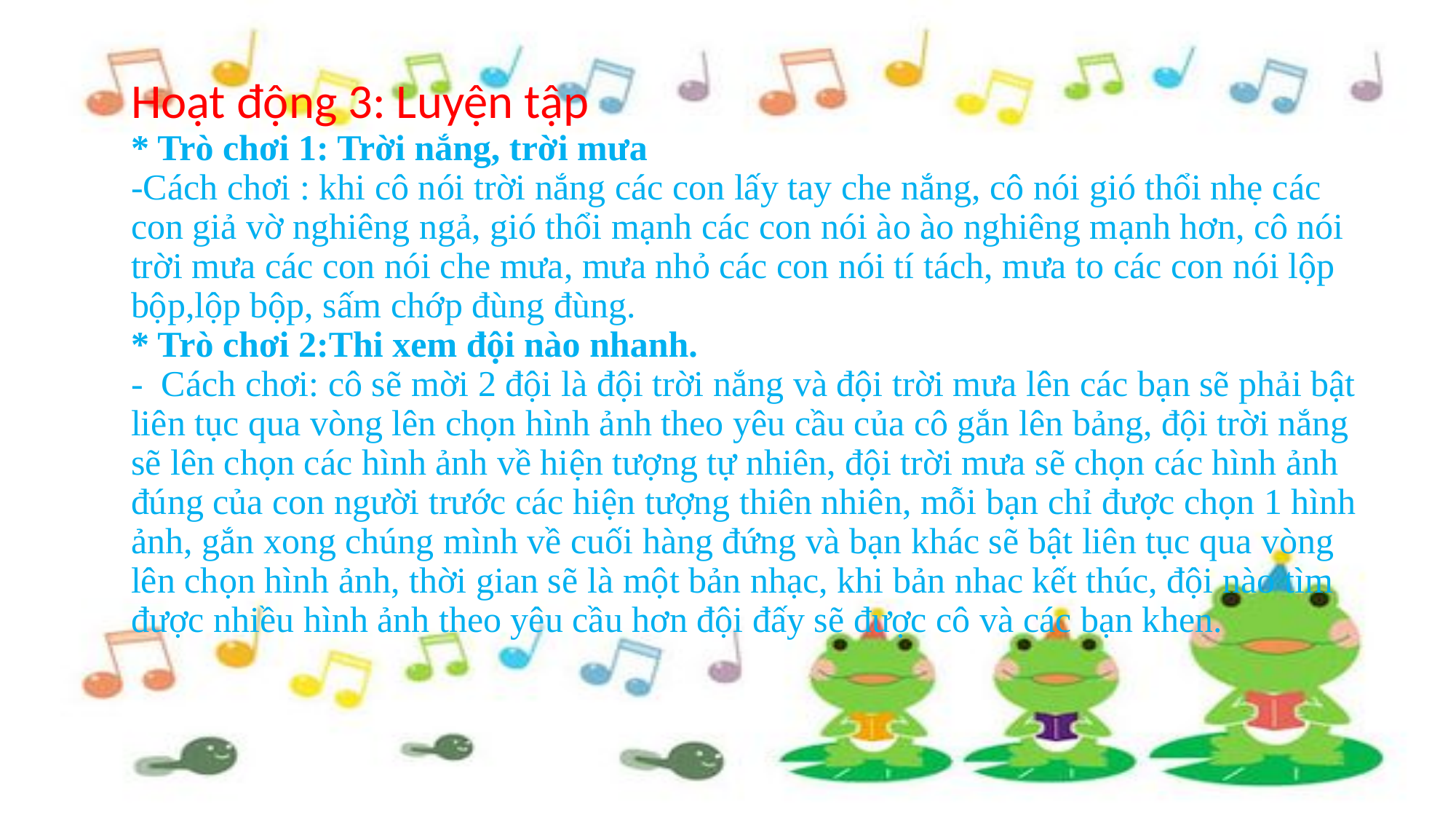

# Hoạt động 3: Luyện tập * Trò chơi 1: Trời nắng, trời mưa -Cách chơi : khi cô nói trời nắng các con lấy tay che nắng, cô nói gió thổi nhẹ các con giả vờ nghiêng ngả, gió thổi mạnh các con nói ào ào nghiêng mạnh hơn, cô nói trời mưa các con nói che mưa, mưa nhỏ các con nói tí tách, mưa to các con nói lộp bộp,lộp bộp, sấm chớp đùng đùng. * Trò chơi 2:Thi xem đội nào nhanh. -  Cách chơi: cô sẽ mời 2 đội là đội trời nắng và đội trời mưa lên các bạn sẽ phải bật liên tục qua vòng lên chọn hình ảnh theo yêu cầu của cô gắn lên bảng, đội trời nắng sẽ lên chọn các hình ảnh về hiện tượng tự nhiên, đội trời mưa sẽ chọn các hình ảnh đúng của con người trước các hiện tượng thiên nhiên, mỗi bạn chỉ được chọn 1 hình ảnh, gắn xong chúng mình về cuối hàng đứng và bạn khác sẽ bật liên tục qua vòng lên chọn hình ảnh, thời gian sẽ là một bản nhạc, khi bản nhac kết thúc, đội nào tìm được nhiều hình ảnh theo yêu cầu hơn đội đấy sẽ được cô và các bạn khen.